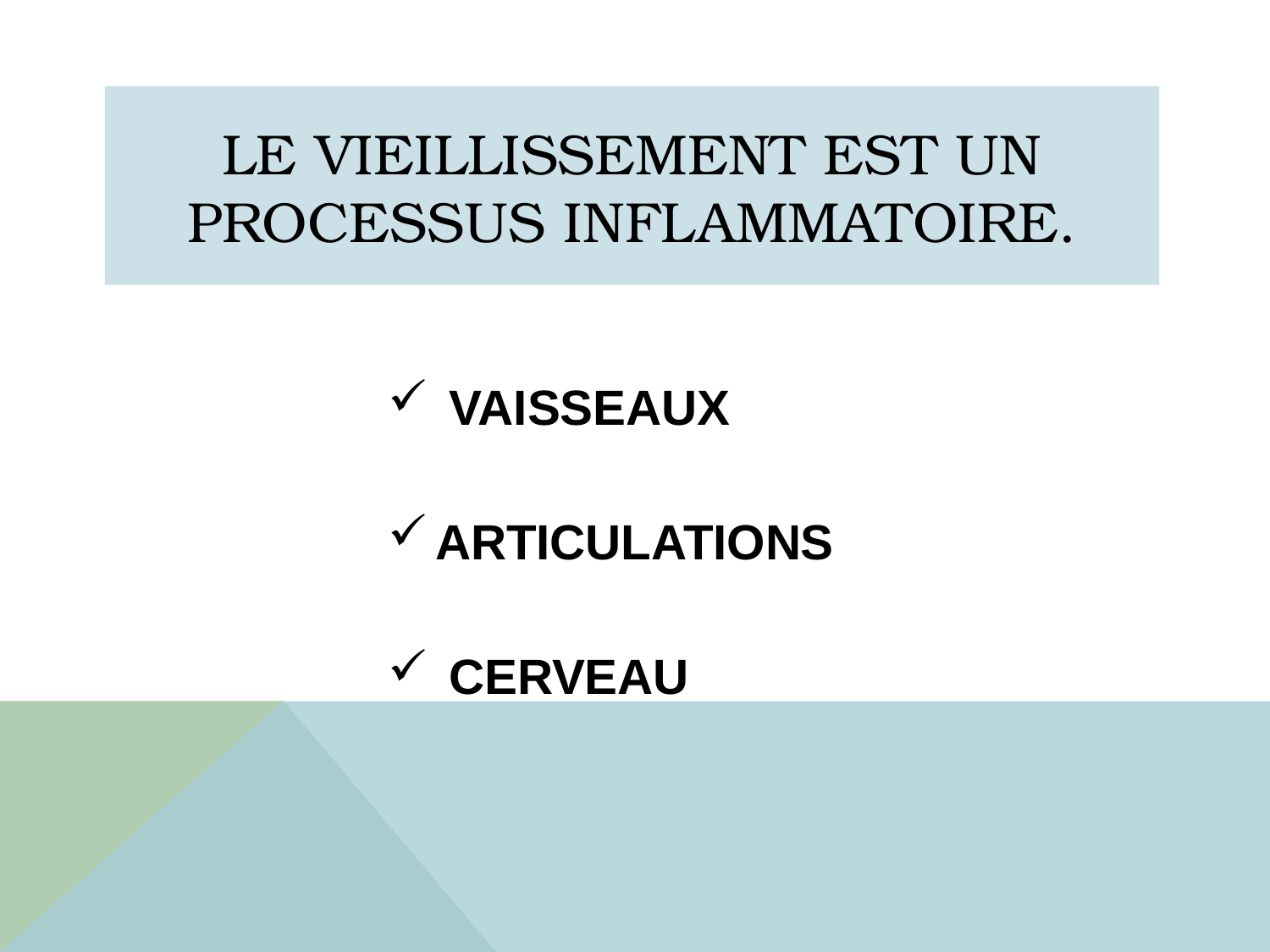

# Le vieillissement est un processus INFLAMMATOIRE.
 VAISSEAUX

ARTICULATIONS

 CERVEAU